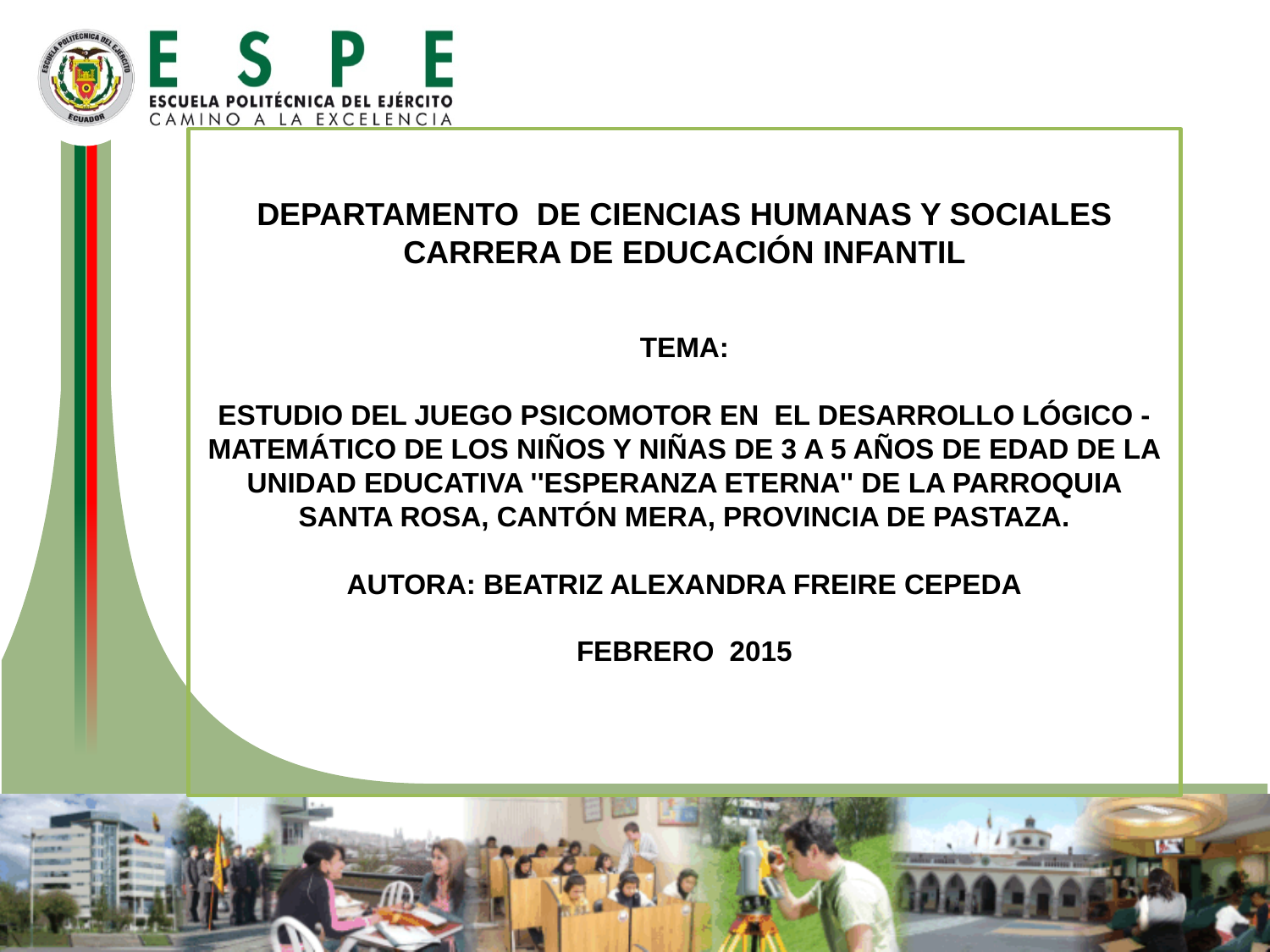

DEPARTAMENTO  DE CIENCIAS HUMANAS Y SOCIALES
CARRERA DE EDUCACIÓN INFANTIL

TEMA:

ESTUDIO DEL JUEGO PSICOMOTOR EN  EL DESARROLLO LÓGICO - MATEMÁTICO DE LOS NIÑOS Y NIÑAS DE 3 A 5 AÑOS DE EDAD DE LA UNIDAD EDUCATIVA ''ESPERANZA ETERNA'' DE LA PARROQUIA SANTA ROSA, CANTÓN MERA, PROVINCIA DE PASTAZA.

AUTORA: BEATRIZ ALEXANDRA FREIRE CEPEDA

FEBRERO  2015